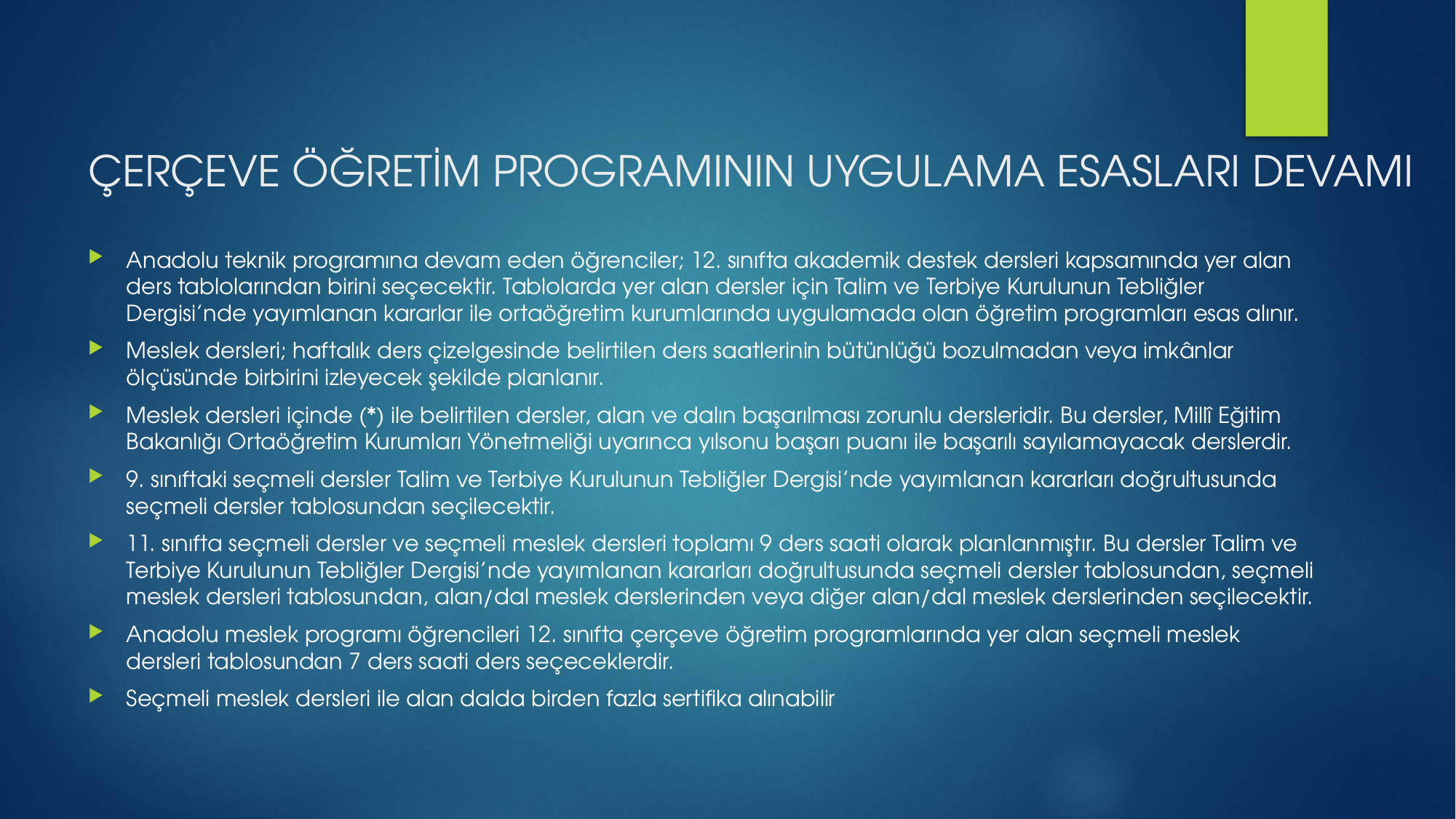

# ÇERÇEVE ÖĞRETİM PROGRAMININ UYGULAMA ESASLARI DEVAMI
Anadolu teknik programına devam eden öğrenciler; 12. sınıfta akademik destek dersleri kapsamında yer alan ders tablolarından birini seçecektir. Tablolarda yer alan dersler için Talim ve Terbiye Kurulunun Tebliğler Dergisi’nde yayımlanan kararlar ile ortaöğretim kurumlarında uygulamada olan öğretim programları esas alınır.
Meslek dersleri; haftalık ders çizelgesinde belirtilen ders saatlerinin bütünlüğü bozulmadan veya imkânlar ölçüsünde birbirini izleyecek şekilde planlanır.
Meslek dersleri içinde (*) ile belirtilen dersler, alan ve dalın başarılması zorunlu dersleridir. Bu dersler, Millî Eğitim Bakanlığı Ortaöğretim Kurumları Yönetmeliği uyarınca yılsonu başarı puanı ile başarılı sayılamayacak derslerdir.
9. sınıftaki seçmeli dersler Talim ve Terbiye Kurulunun Tebliğler Dergisi’nde yayımlanan kararları doğrultusunda seçmeli dersler tablosundan seçilecektir.
11. sınıfta seçmeli dersler ve seçmeli meslek dersleri toplamı 9 ders saati olarak planlanmıştır. Bu dersler Talim ve Terbiye Kurulunun Tebliğler Dergisi’nde yayımlanan kararları doğrultusunda seçmeli dersler tablosundan, seçmeli meslek dersleri tablosundan, alan/dal meslek derslerinden veya diğer alan/dal meslek derslerinden seçilecektir.
Anadolu meslek programı öğrencileri 12. sınıfta çerçeve öğretim programlarında yer alan seçmeli meslek dersleri tablosundan 7 ders saati ders seçeceklerdir.
Seçmeli meslek dersleri ile alan dalda birden fazla sertifika alınabilir